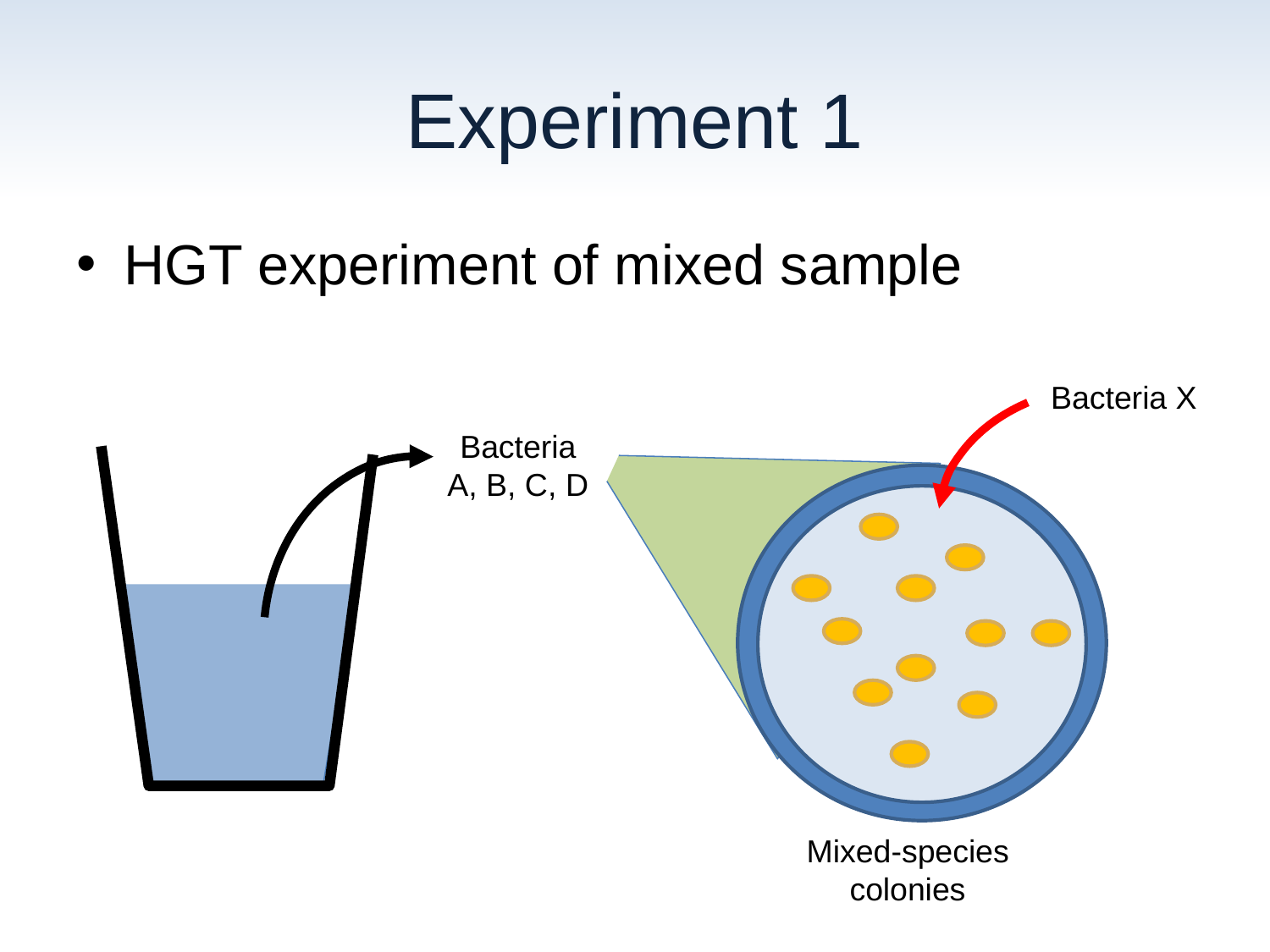

# Experiment 1
HGT experiment of mixed sample
Bacteria X

Mixed-species colonies
Bacteria
A, B, C, D